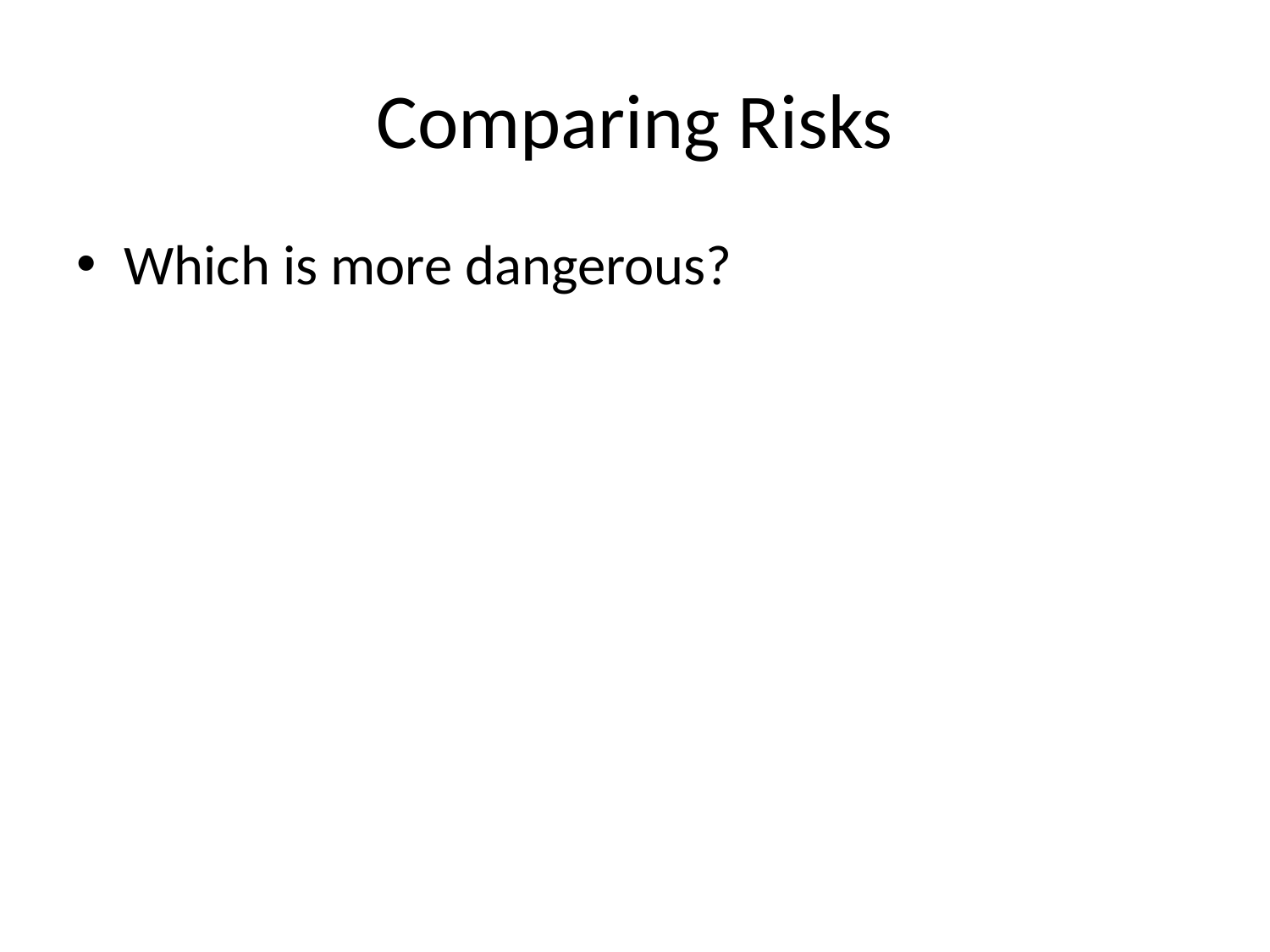

# Comparing Risks
Which is more dangerous?